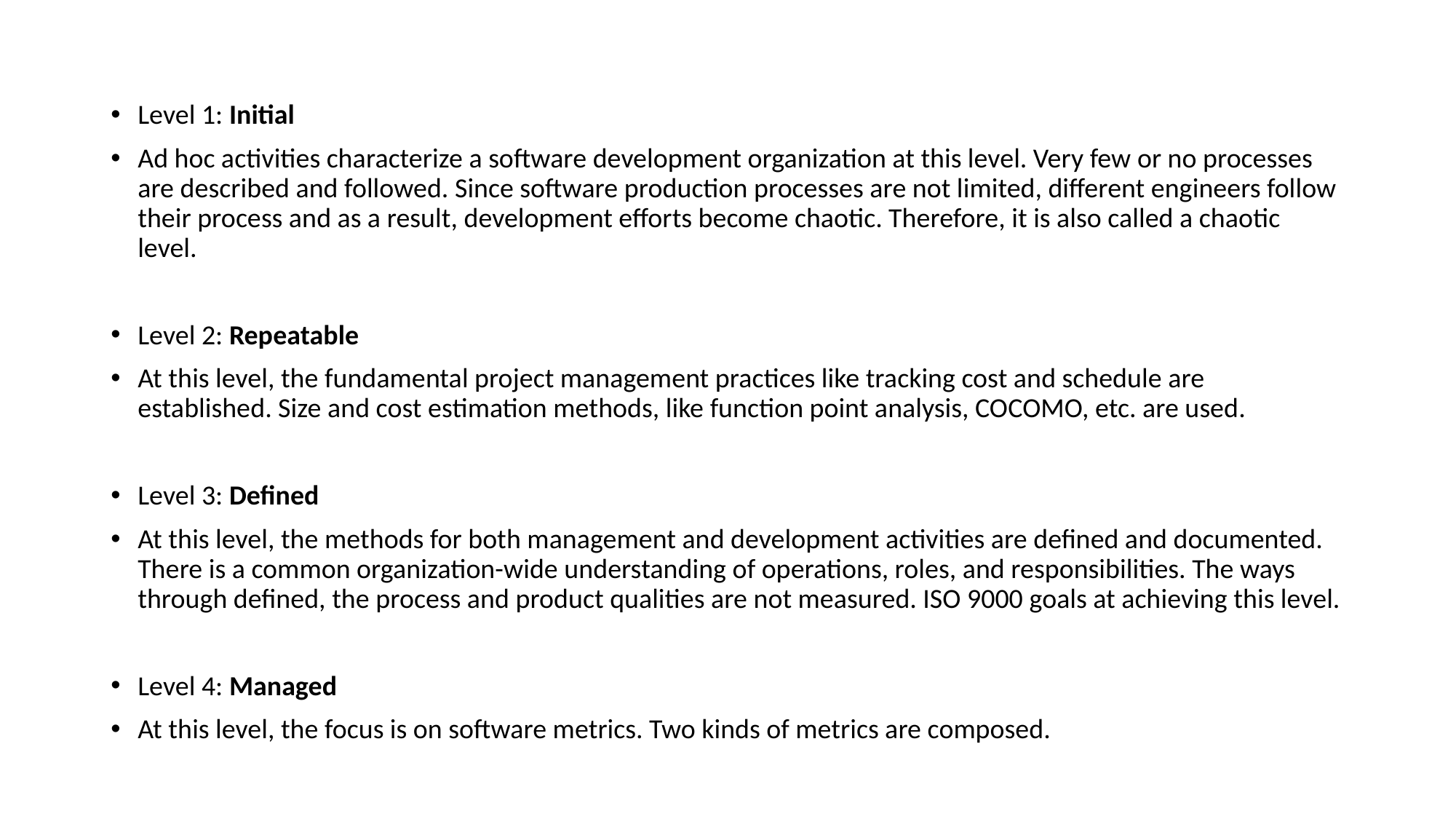

#
Level 1: Initial
Ad hoc activities characterize a software development organization at this level. Very few or no processes are described and followed. Since software production processes are not limited, different engineers follow their process and as a result, development efforts become chaotic. Therefore, it is also called a chaotic level.

Level 2: Repeatable
At this level, the fundamental project management practices like tracking cost and schedule are established. Size and cost estimation methods, like function point analysis, COCOMO, etc. are used.

Level 3: Defined
At this level, the methods for both management and development activities are defined and documented. There is a common organization-wide understanding of operations, roles, and responsibilities. The ways through defined, the process and product qualities are not measured. ISO 9000 goals at achieving this level.

Level 4: Managed
At this level, the focus is on software metrics. Two kinds of metrics are composed.